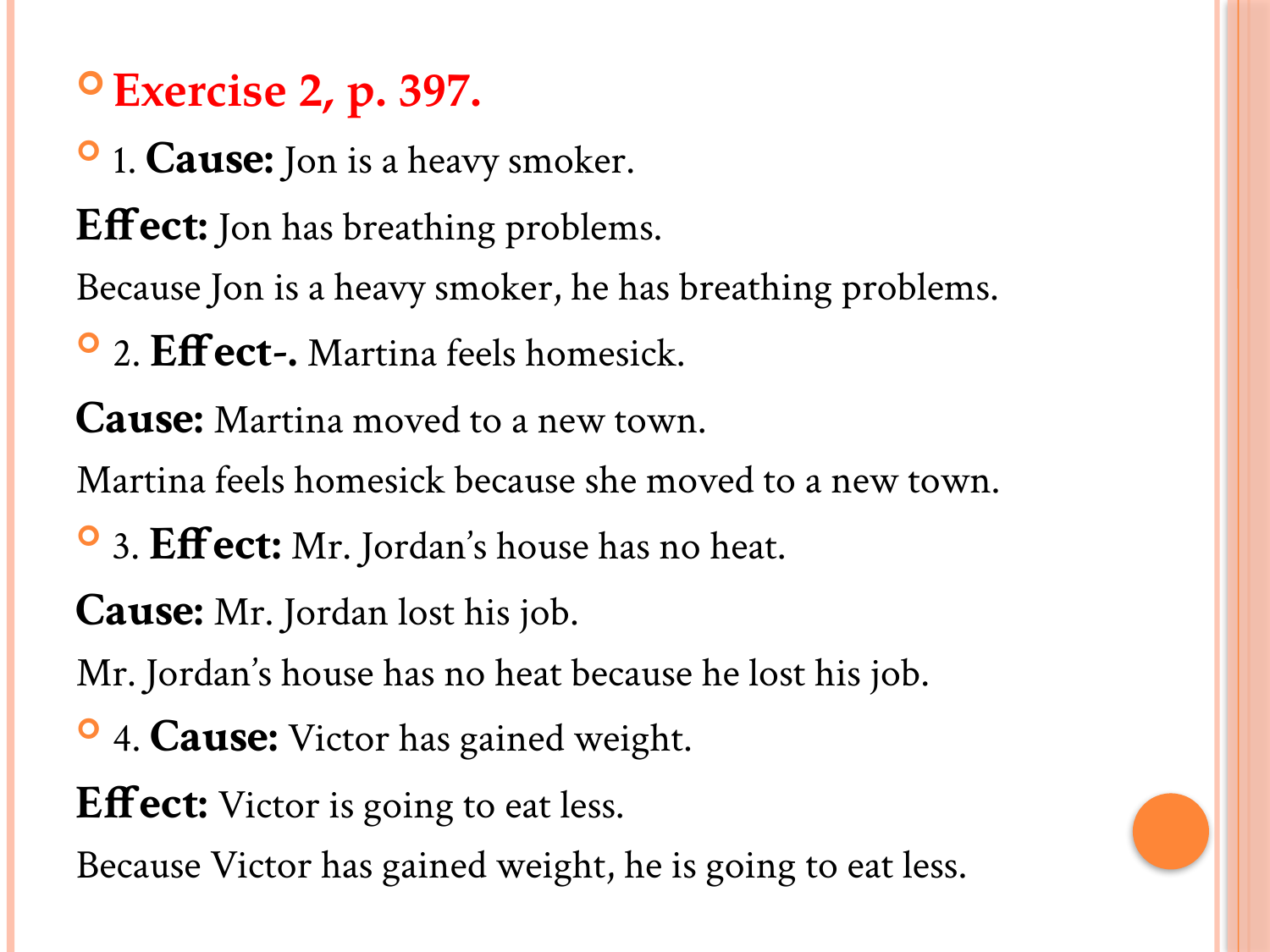

Exercise 2, p. 397.
1. Cause: Jon is a heavy smoker.
Effect: Jon has breathing problems.
Because Jon is a heavy smoker, he has breathing problems.
2. Effect-. Martina feels homesick.
Cause: Martina moved to a new town.
Martina feels homesick because she moved to a new town.
3. Effect: Mr. Jordan’s house has no heat.
Cause: Mr. Jordan lost his job.
Mr. Jordan’s house has no heat because he lost his job.
4. Cause: Victor has gained weight.
Effect: Victor is going to eat less.
Because Victor has gained weight, he is going to eat less.